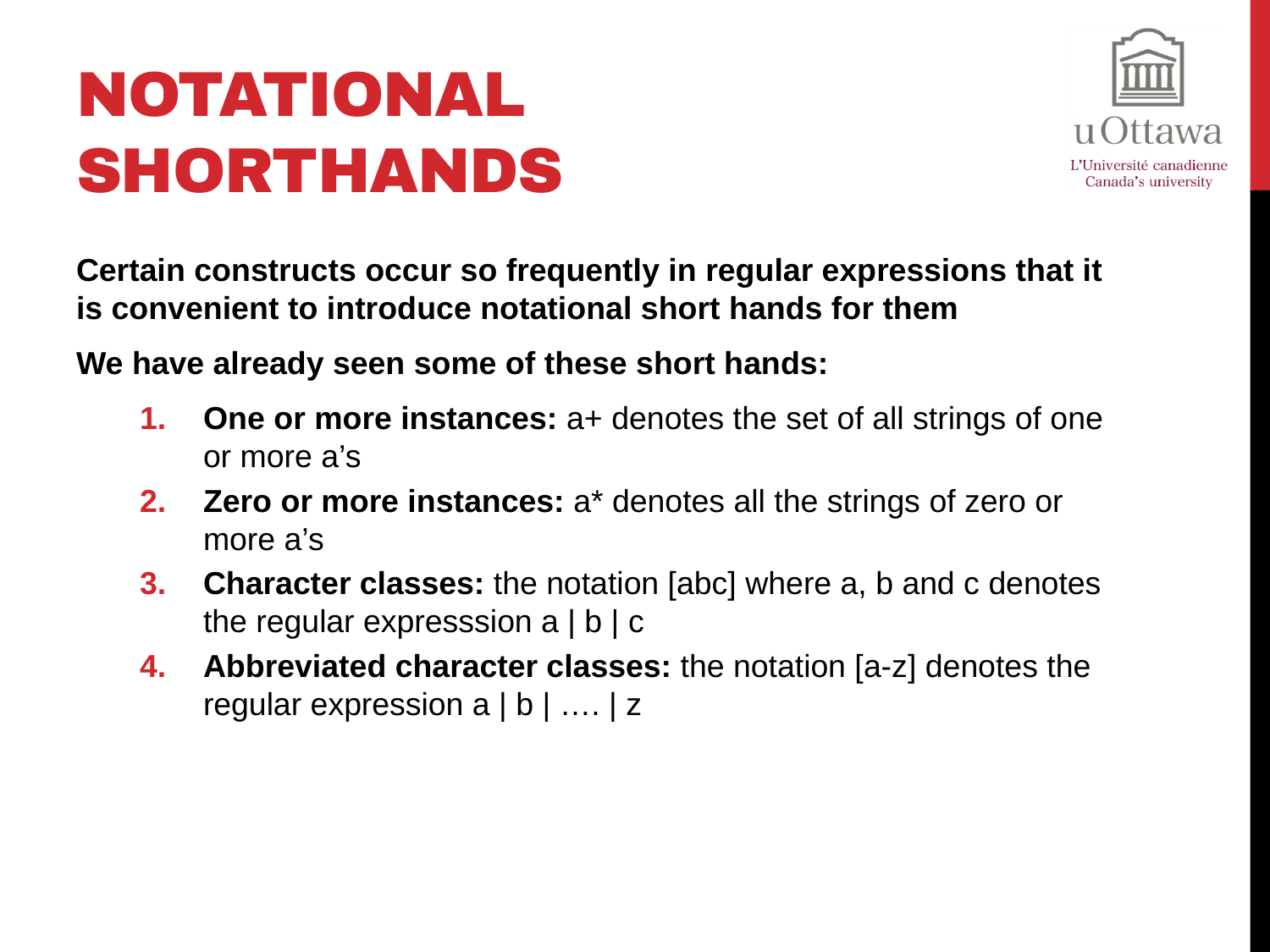

# Notational Shorthands
Certain constructs occur so frequently in regular expressions that it is convenient to introduce notational short hands for them
We have already seen some of these short hands:
One or more instances: a+ denotes the set of all strings of one or more a’s
Zero or more instances: a* denotes all the strings of zero or more a’s
Character classes: the notation [abc] where a, b and c denotes the regular expresssion a | b | c
Abbreviated character classes: the notation [a-z] denotes the regular expression a | b | …. | z